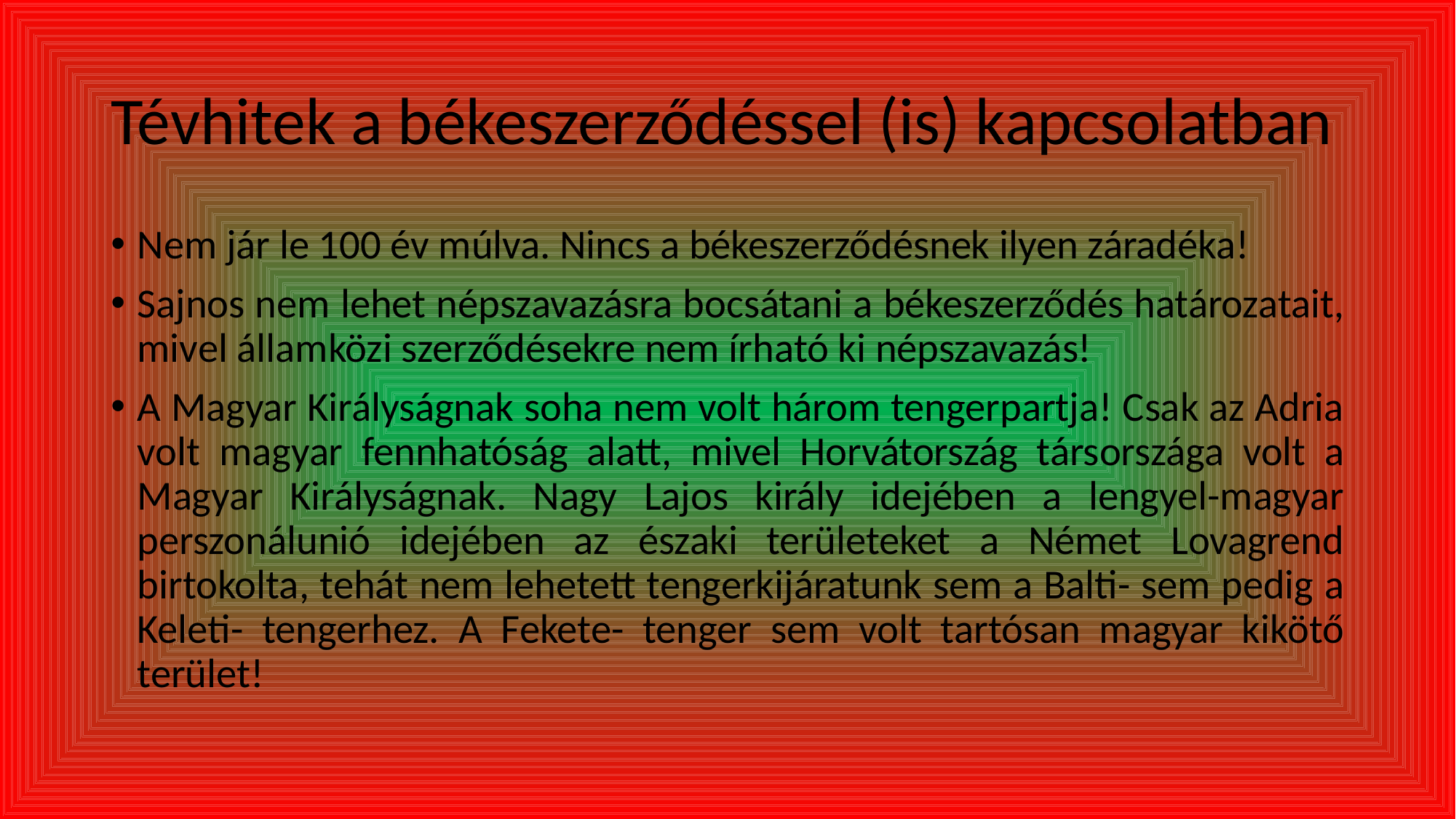

# Tévhitek a békeszerződéssel (is) kapcsolatban
Nem jár le 100 év múlva. Nincs a békeszerződésnek ilyen záradéka!
Sajnos nem lehet népszavazásra bocsátani a békeszerződés határozatait, mivel államközi szerződésekre nem írható ki népszavazás!
A Magyar Királyságnak soha nem volt három tengerpartja! Csak az Adria volt magyar fennhatóság alatt, mivel Horvátország társországa volt a Magyar Királyságnak. Nagy Lajos király idejében a lengyel-magyar perszonálunió idejében az északi területeket a Német Lovagrend birtokolta, tehát nem lehetett tengerkijáratunk sem a Balti- sem pedig a Keleti- tengerhez. A Fekete- tenger sem volt tartósan magyar kikötő terület!